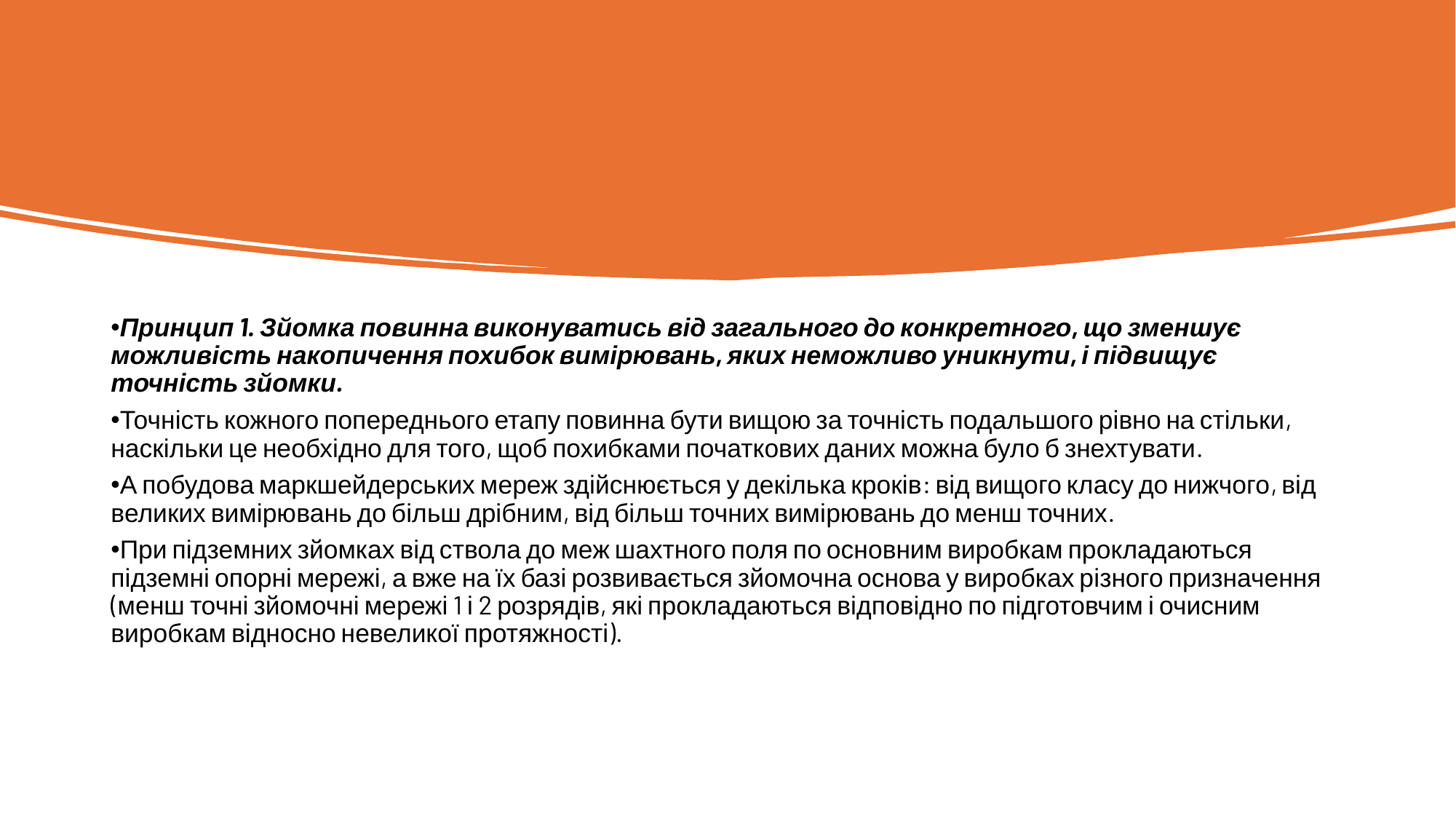

Принцип 1. Зйомка повинна виконуватись від загального до конкретного, що зменшує можливість накопичення похибок вимірювань, яких неможливо уникнути, і підвищує точність зйомки.
Точність кожного попереднього етапу повинна бути вищою за точність подальшого рівно на стільки, наскільки це необхідно для того, щоб похибками початкових даних можна було б знехтувати.
А побудова маркшейдерських мереж здійснюється у декілька кроків: від вищого класу до нижчого, від великих вимірювань до більш дрібним, від більш точних вимірювань до менш точних.
При підземних зйомках від ствола до меж шахтного поля по основним виробкам прокладаються підземні опорні мережі, а вже на їх базі розвивається зйомочна основа у виробках різного призначення (менш точні зйомочні мережі 1 і 2 розрядів, які прокладаються відповідно по підготовчим і очисним виробкам відносно невеликої протяжності).